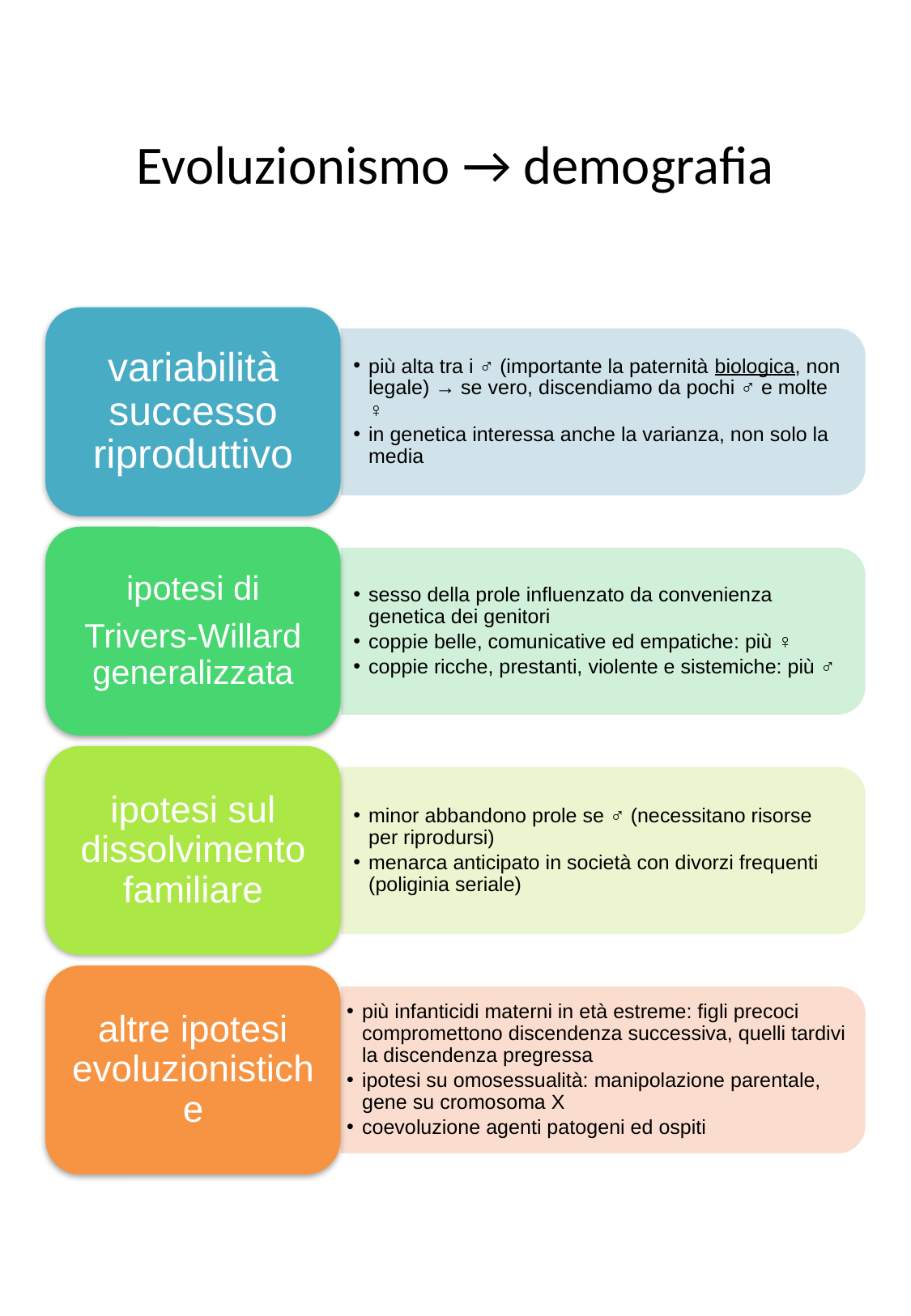

# Evoluzionismo → demografia

variabilità successo riproduttivo
più alta tra i ♂ (importante la paternità biologica, non legale) → se vero, discendiamo da pochi ♂ e molte ♀
in genetica interessa anche la varianza, non solo la media

ipotesi di
Trivers-Willard generalizzata
sesso della prole influenzato da convenienza genetica dei genitori
coppie belle, comunicative ed empatiche: più ♀
coppie ricche, prestanti, violente e sistemiche: più ♂

ipotesi sul dissolvimento familiare
minor abbandono prole se ♂ (necessitano risorse per riprodursi)
menarca anticipato in società con divorzi frequenti (poliginia seriale)

altre ipotesi evoluzionistiche
più infanticidi materni in età estreme: figli precoci compromettono discendenza successiva, quelli tardivi la discendenza pregressa
ipotesi su omosessualità: manipolazione parentale, gene su cromosoma X
coevoluzione agenti patogeni ed ospiti